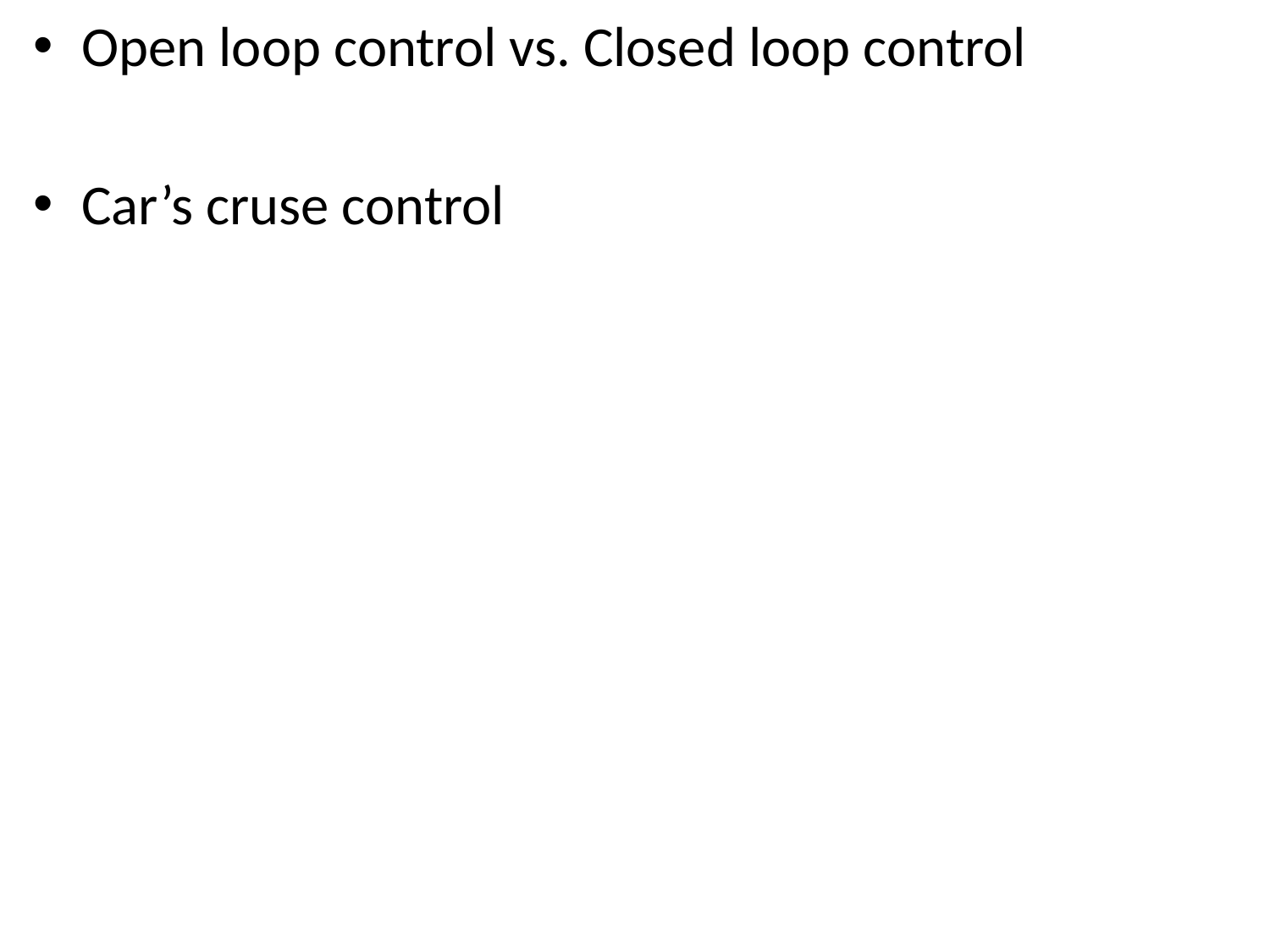

Open loop control vs. Closed loop control

Car’s cruse control